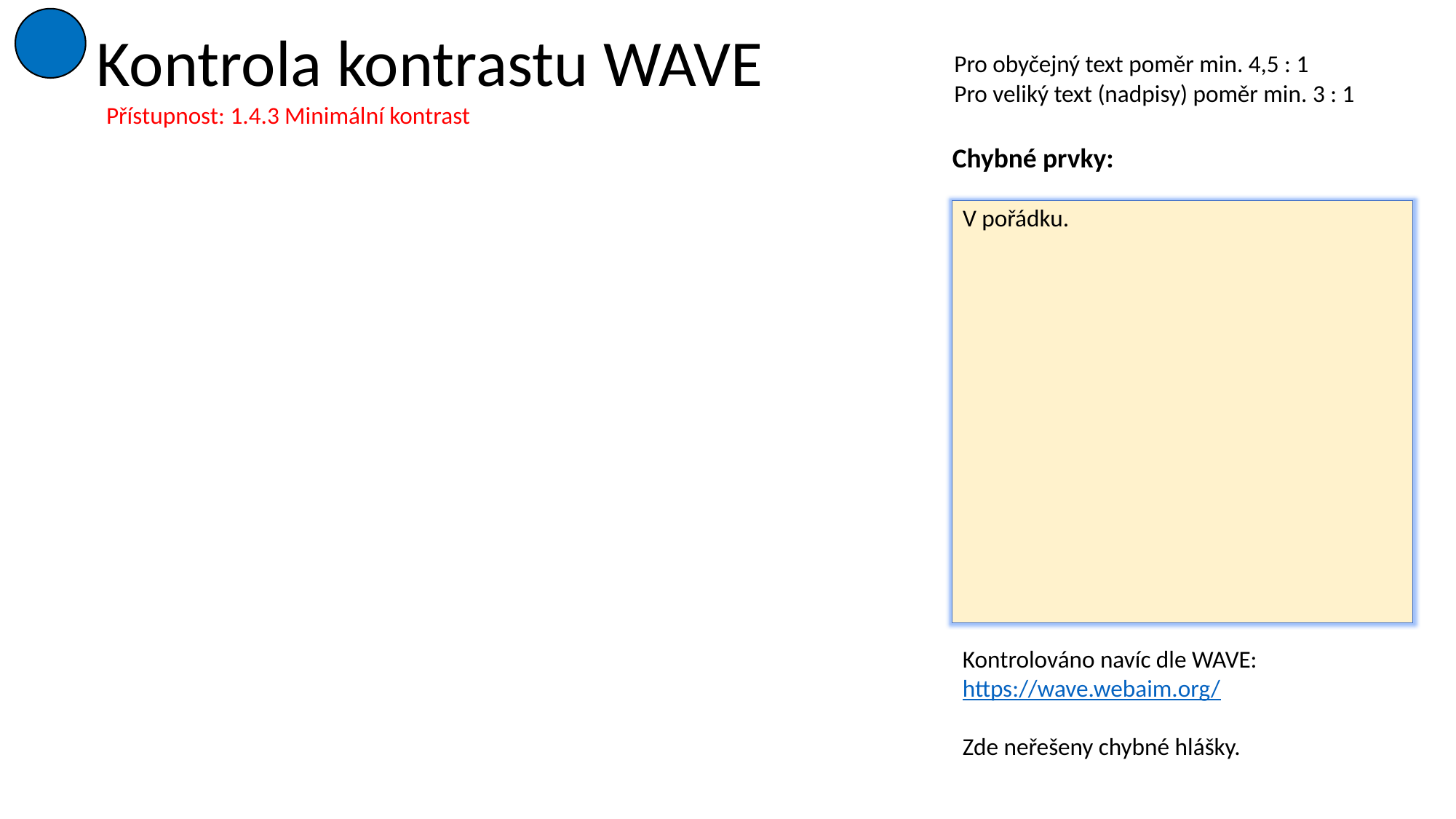

# Kontrola kontrastu WAVE
Pro obyčejný text poměr min. 4,5 : 1
Pro veliký text (nadpisy) poměr min. 3 : 1
Přístupnost: 1.4.3 Minimální kontrast
Chybné prvky:
V pořádku.
Kontrolováno navíc dle WAVE:
https://wave.webaim.org/
Zde neřešeny chybné hlášky.